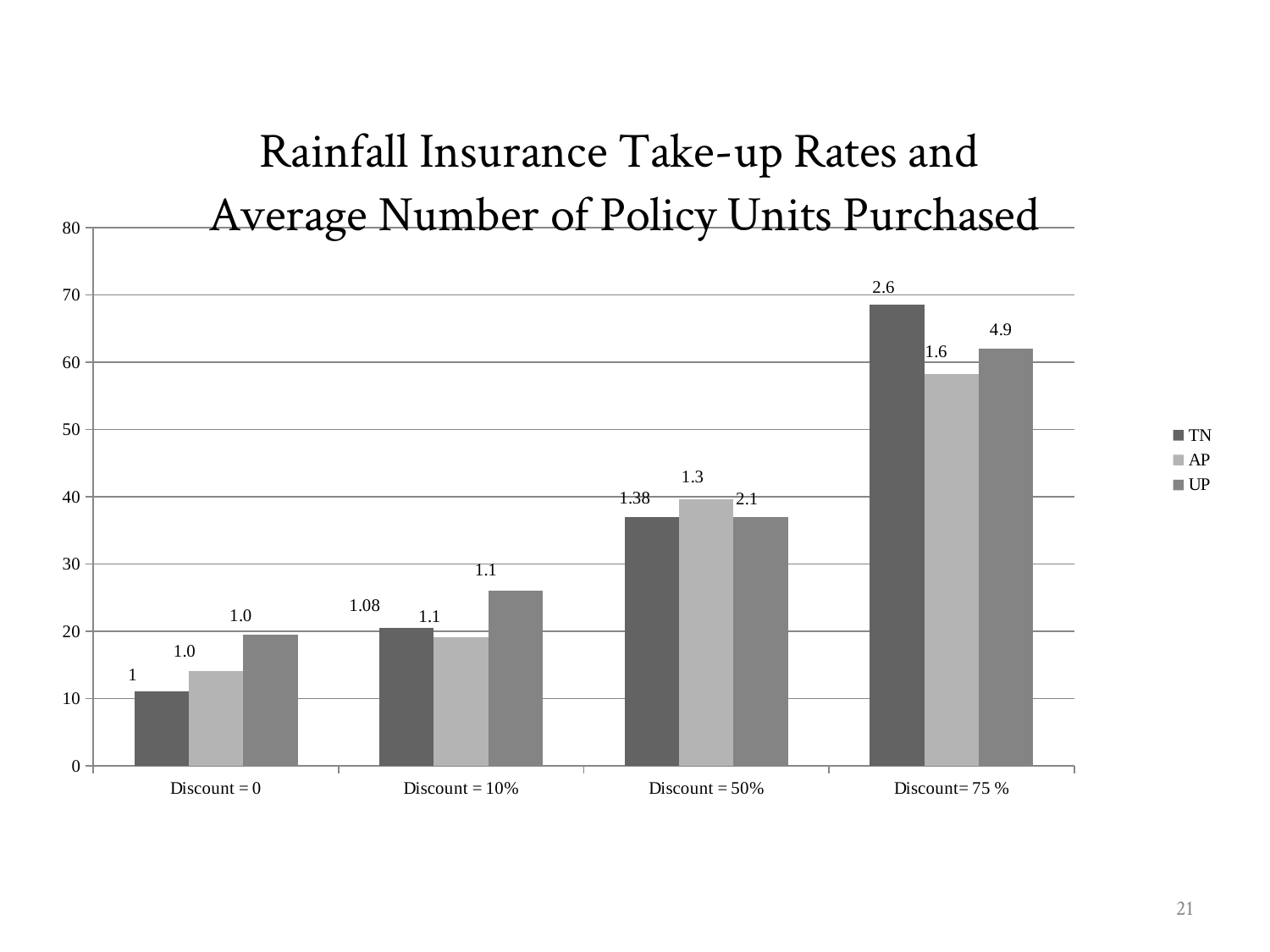

### Chart: Rainfall Insurance Take-up Rates and
 Average Number of Policy Units Purchased

| Category |  |  |  |  |  |  |
|---|---|---|---|---|---|---|
| Discount = 0 | 11.11 | 14.09 | 19.55 | 1.0 | 1.0476189999999999 | 1.038462 |
| Discount = 10% | 20.49 | 19.19 | 26.02 | 1.08 | 1.080808 | 1.1011239999999998 |
| Discount = 50% | 37.01 | 39.63 | 36.93 | 1.3800000000000001 | 1.2913389999999998 | 2.103896 |
| Discount= 75 % | 68.6 | 58.21 | 62.05 | 2.6 | 1.6052629999999999 | 4.864321999999996 |
21